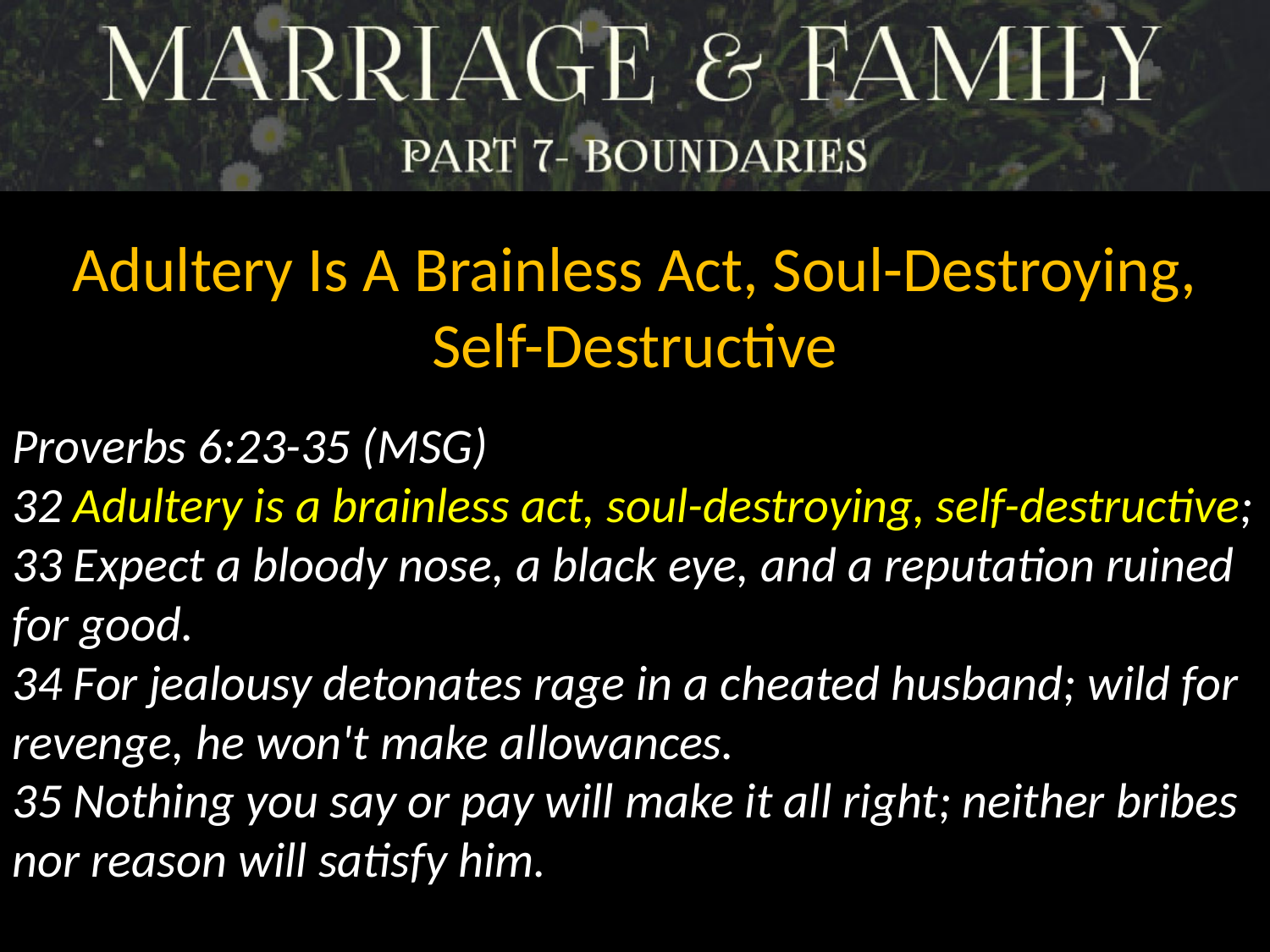

Adultery Is A Brainless Act, Soul-Destroying, Self-Destructive
Proverbs 6:23-35 (MSG)
32 Adultery is a brainless act, soul-destroying, self-destructive;
33 Expect a bloody nose, a black eye, and a reputation ruined for good.
34 For jealousy detonates rage in a cheated husband; wild for revenge, he won't make allowances.
35 Nothing you say or pay will make it all right; neither bribes nor reason will satisfy him.